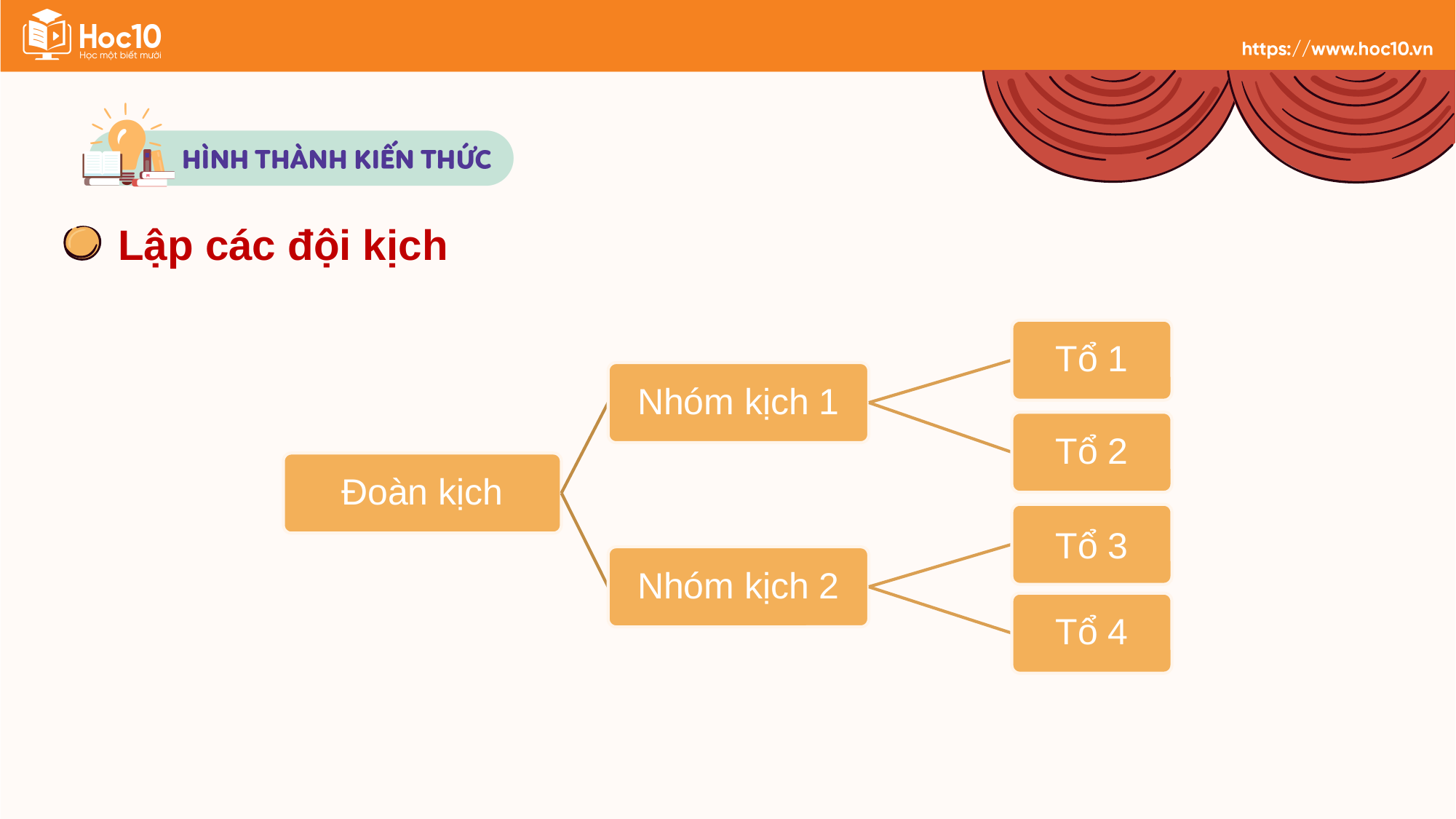

Lập các đội kịch

Tổ 1

Nhóm kịch 1

Tổ 2

Đoàn kịch
Tổ 3

Nhóm kịch 2

Tổ 4